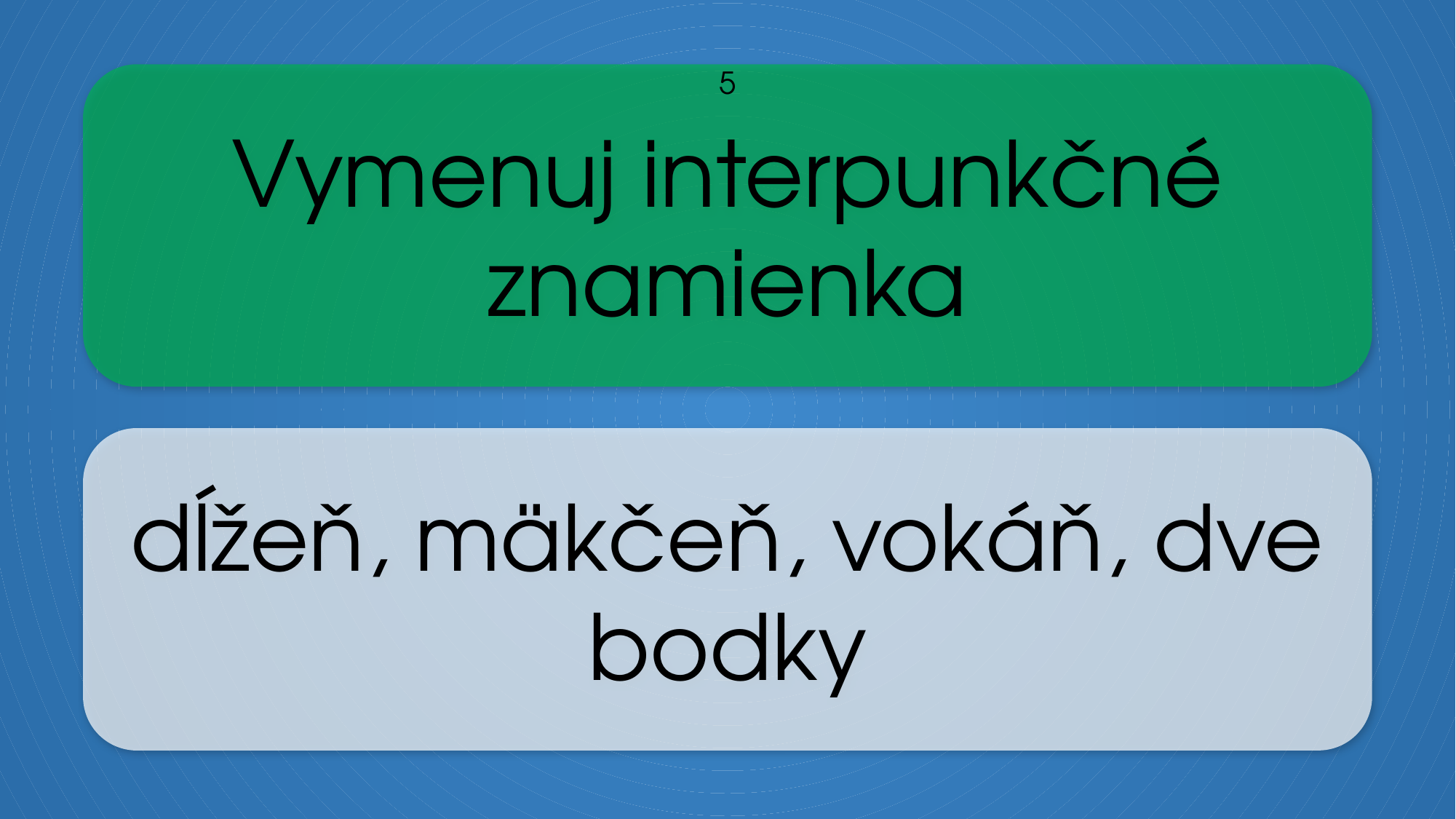

Vymenuj interpunkčné znamienka
5
dĺžeň, mäkčeň, vokáň, dve bodky